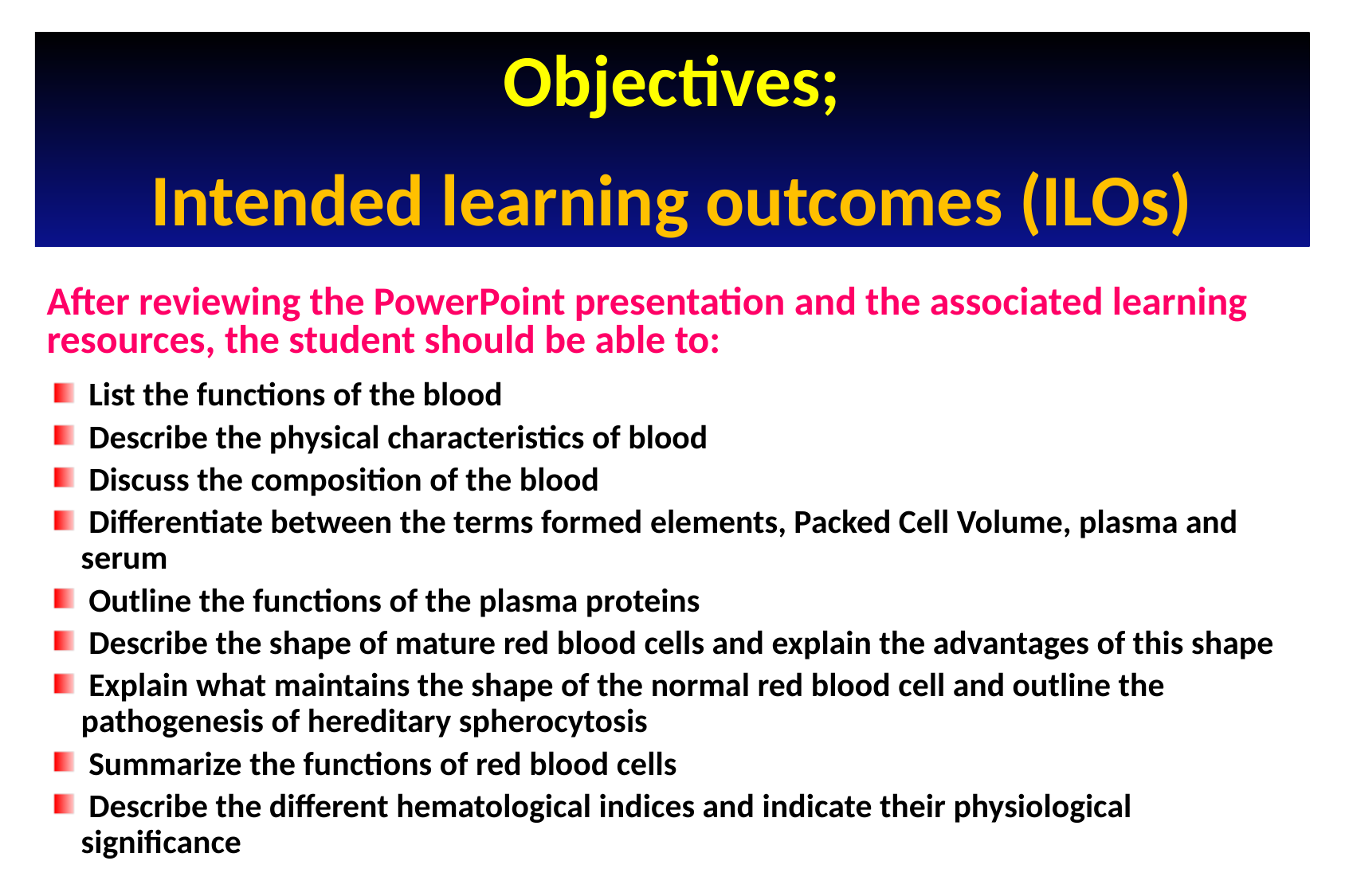

Objectives;
Intended learning outcomes (ILOs)
After reviewing the PowerPoint presentation and the associated learning resources, the student should be able to:
 List the functions of the blood
 Describe the physical characteristics of blood
 Discuss the composition of the blood
 Differentiate between the terms formed elements, Packed Cell Volume, plasma and serum
 Outline the functions of the plasma proteins
 Describe the shape of mature red blood cells and explain the advantages of this shape
 Explain what maintains the shape of the normal red blood cell and outline the pathogenesis of hereditary spherocytosis
 Summarize the functions of red blood cells
 Describe the different hematological indices and indicate their physiological significance